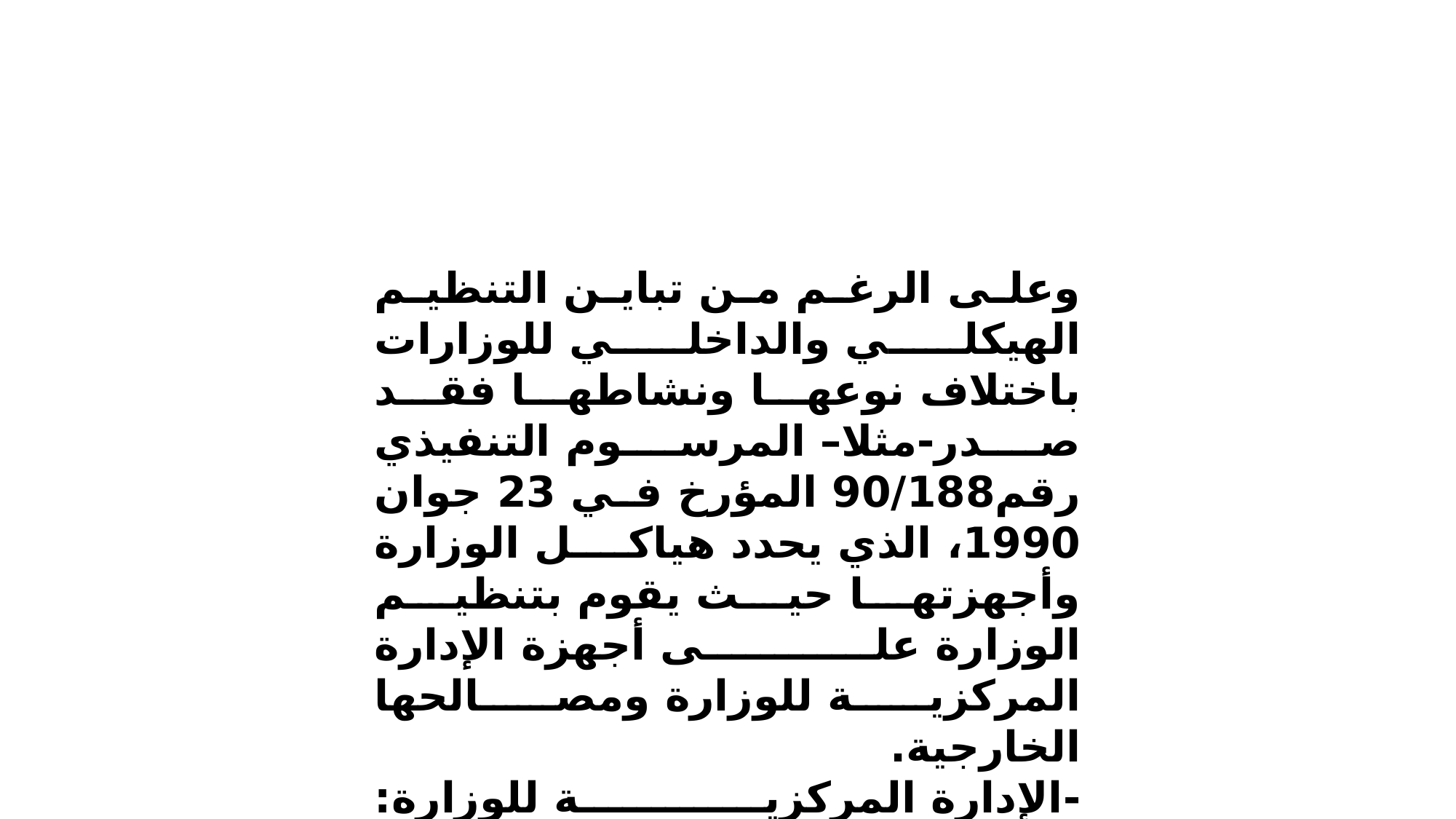

#

وعلى الرغم من تباين التنظيم الهيكلي والداخلي للوزارات باختلاف نوعها ونشاطها فقد صدر-مثلا– المرسوم التنفيذي رقم90/188 المؤرخ في 23 جوان 1990، الذي يحدد هياكل الوزارة وأجهزتها حيث يقوم بتنظيم الوزارة على أجهزة الإدارة المركزية للوزارة ومصالحها الخارجية.
-	الإدارة المركزية للوزارة: بالإضافة إلى الأجهزة المرتبطة مباشرة بنشاط الوزير (الديوان-جهاز التفتيش-الأجهزة الاستشارية)، فإن الإدارة المركزية بالوزارة تتفرع إلى: مديريات عامة أو مركزية، والتي تنقسم بدورها إلى مديريات فرعية التي تتكون من مكاتب والتي تشكل الوحدة الإدارية القاعدية في الإدارة المركزية بالوزارة.